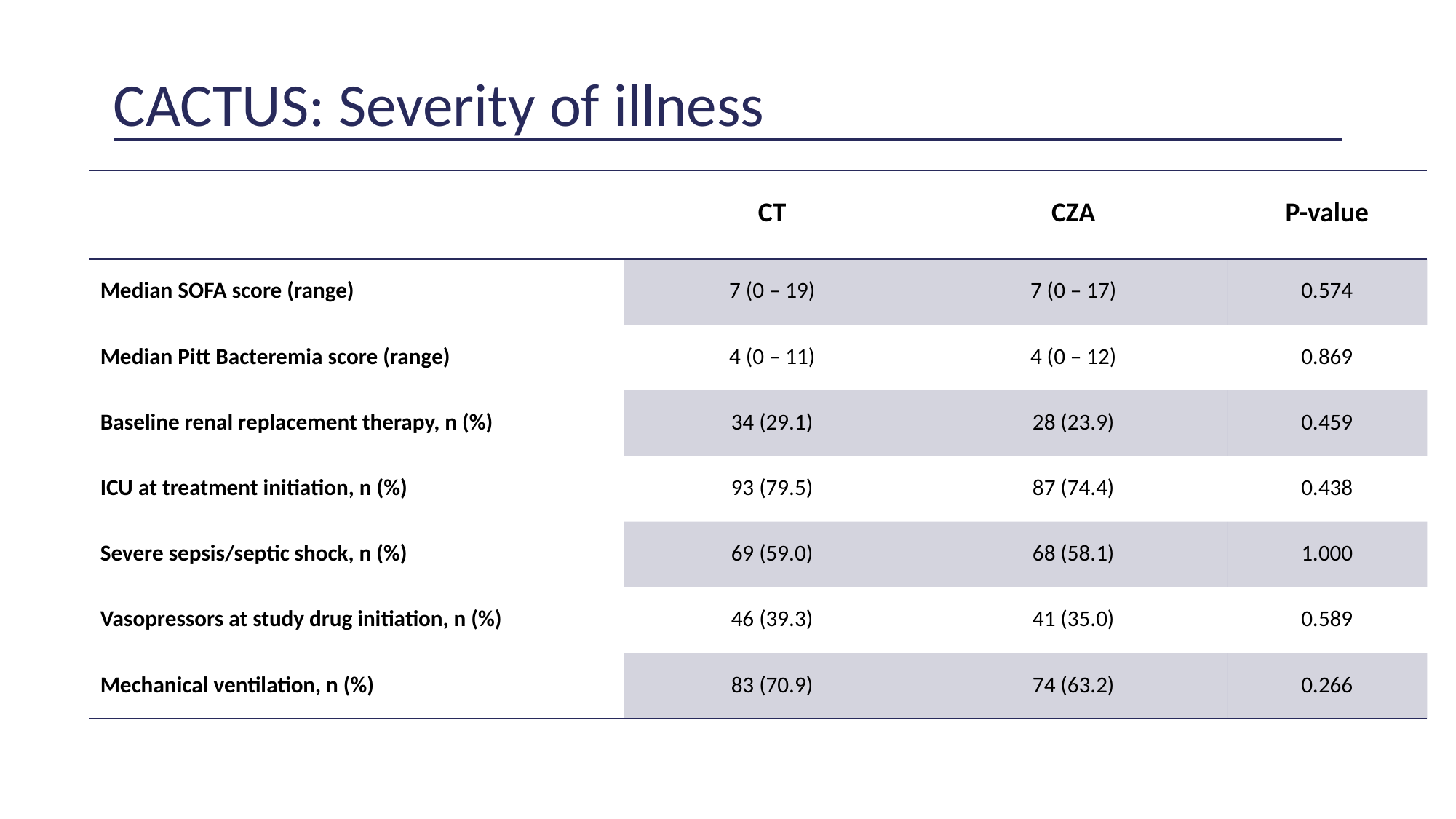

# CACTUS: Severity of illness
|  | CT | CZA | P-value |
| --- | --- | --- | --- |
| Median SOFA score (range) | 7 (0 – 19) | 7 (0 – 17) | 0.574 |
| Median Pitt Bacteremia score (range) | 4 (0 – 11) | 4 (0 – 12) | 0.869 |
| Baseline renal replacement therapy, n (%) | 34 (29.1) | 28 (23.9) | 0.459 |
| ICU at treatment initiation, n (%) | 93 (79.5) | 87 (74.4) | 0.438 |
| Severe sepsis/septic shock, n (%) | 69 (59.0) | 68 (58.1) | 1.000 |
| Vasopressors at study drug initiation, n (%) | 46 (39.3) | 41 (35.0) | 0.589 |
| Mechanical ventilation, n (%) | 83 (70.9) | 74 (63.2) | 0.266 |